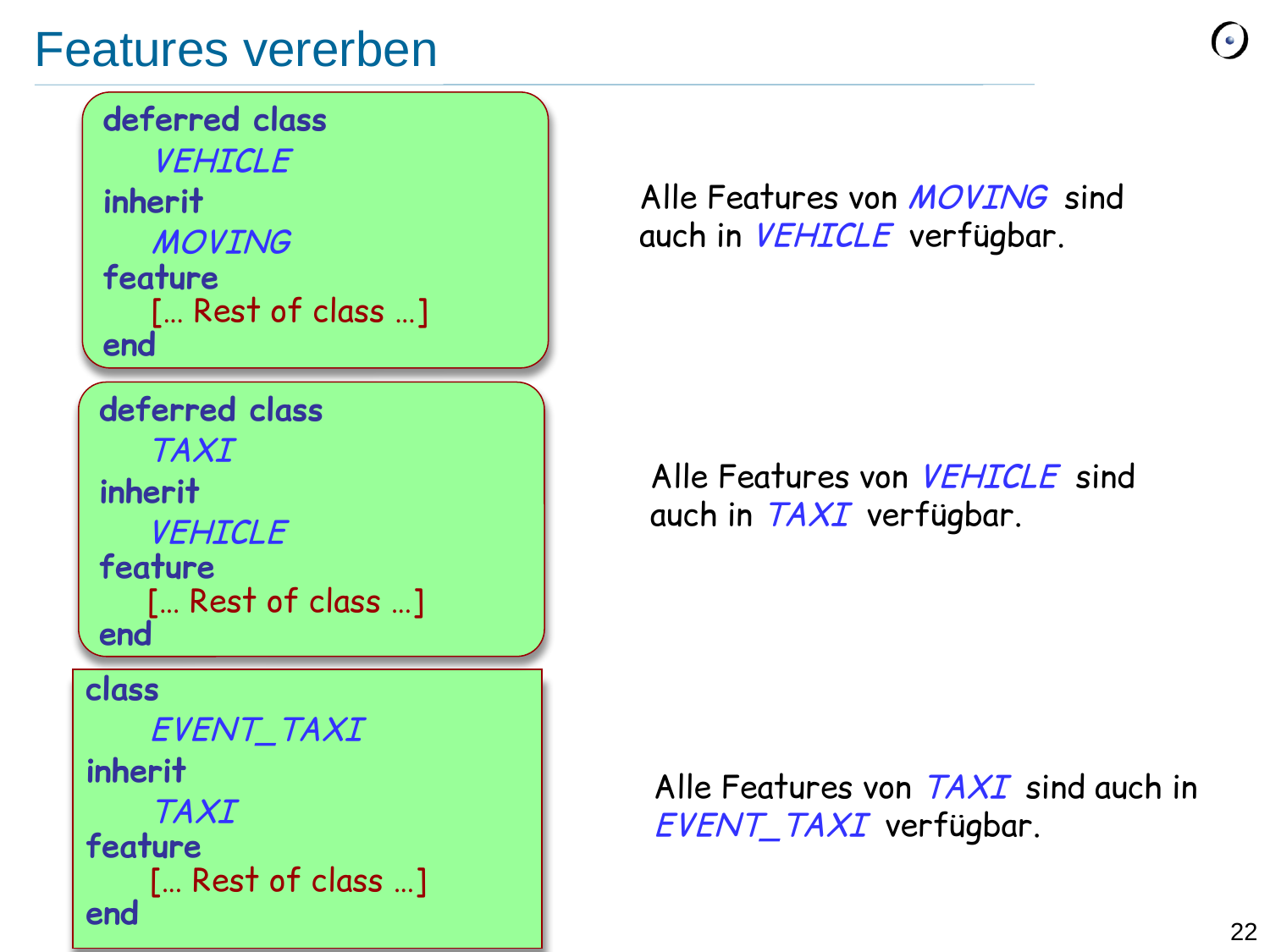

# Features vererben
deferred class
	VEHICLE
inherit
	MOVING
feature
	[… Rest of class …]
end
Alle Features von MOVING  sind auch in VEHICLE  verfügbar.

deferred class
	TAXI
inherit
	VEHICLE
feature
	[… Rest of class …]
end
Alle Features von VEHICLE  sind auch in TAXI  verfügbar.

class
	EVENT_TAXI
inherit
	TAXI
feature
	[… Rest of class …]
end
Alle Features von TAXI  sind auch in EVENT_TAXI  verfügbar.